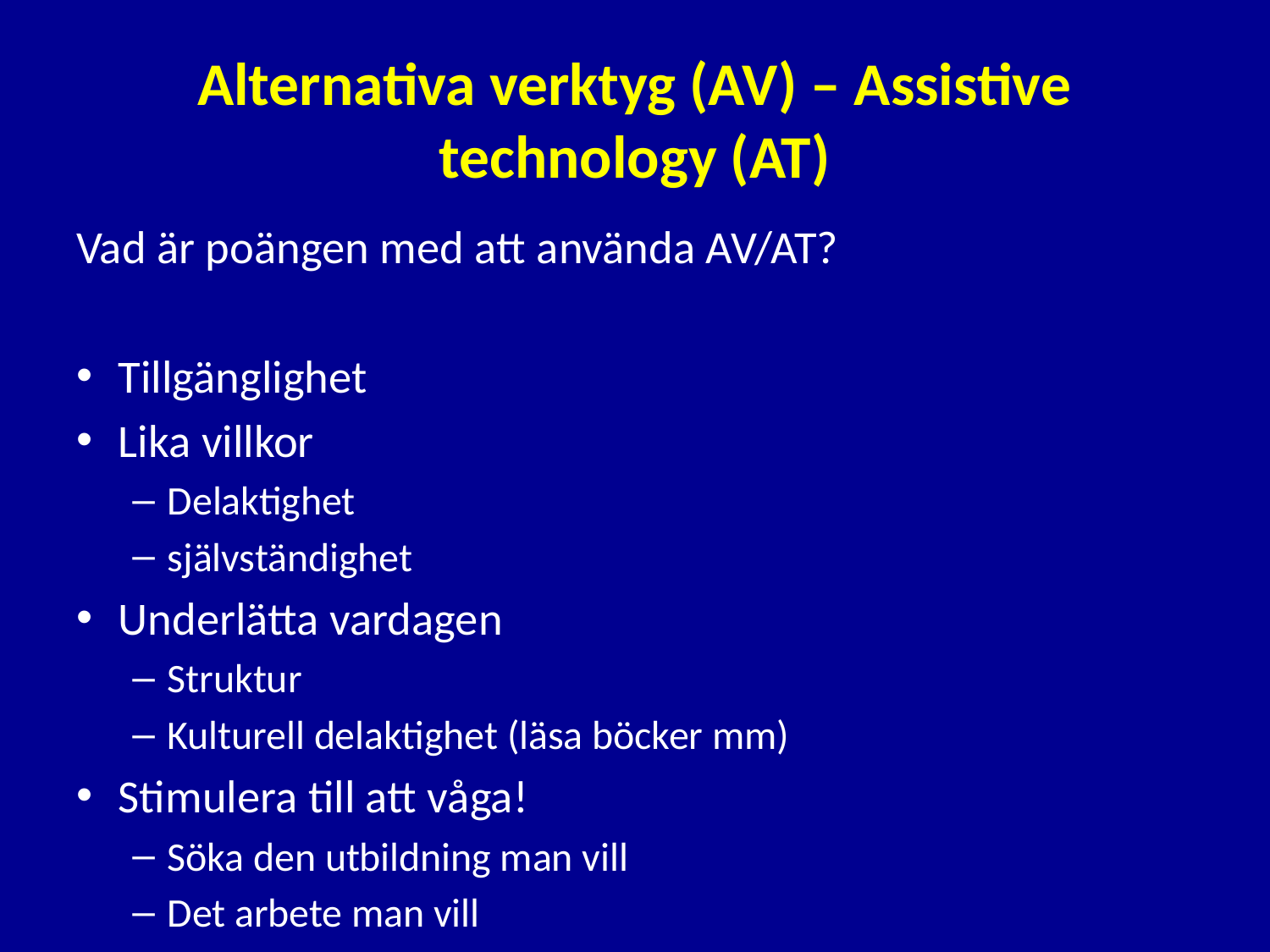

# Alternativa verktyg (AV) – Assistive technology (AT)
Vad är poängen med att använda AV/AT?

Tillgänglighet
Lika villkor
Delaktighet
självständighet
Underlätta vardagen
Struktur
Kulturell delaktighet (läsa böcker mm)
Stimulera till att våga!
Söka den utbildning man vill
Det arbete man vill